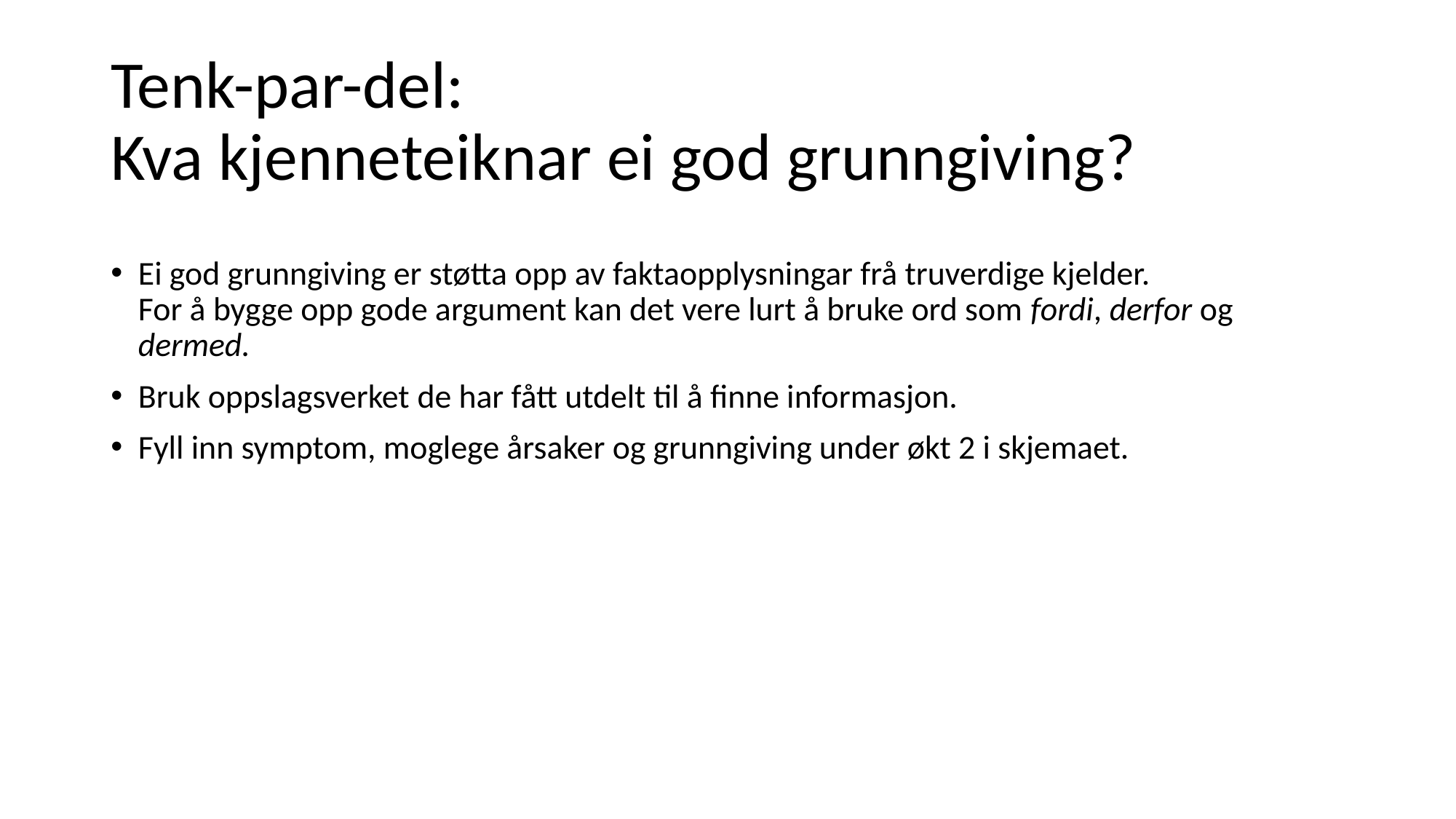

# Tenk-par-del: Kva kjenneteiknar ei god grunngiving?
Ei god grunngiving er støtta opp av faktaopplysningar frå truverdige kjelder.
For å bygge opp gode argument kan det vere lurt å bruke ord som fordi, derfor og dermed.
Bruk oppslagsverket de har fått utdelt til å finne informasjon.
Fyll inn symptom, moglege årsaker og grunngiving under økt 2 i skjemaet.